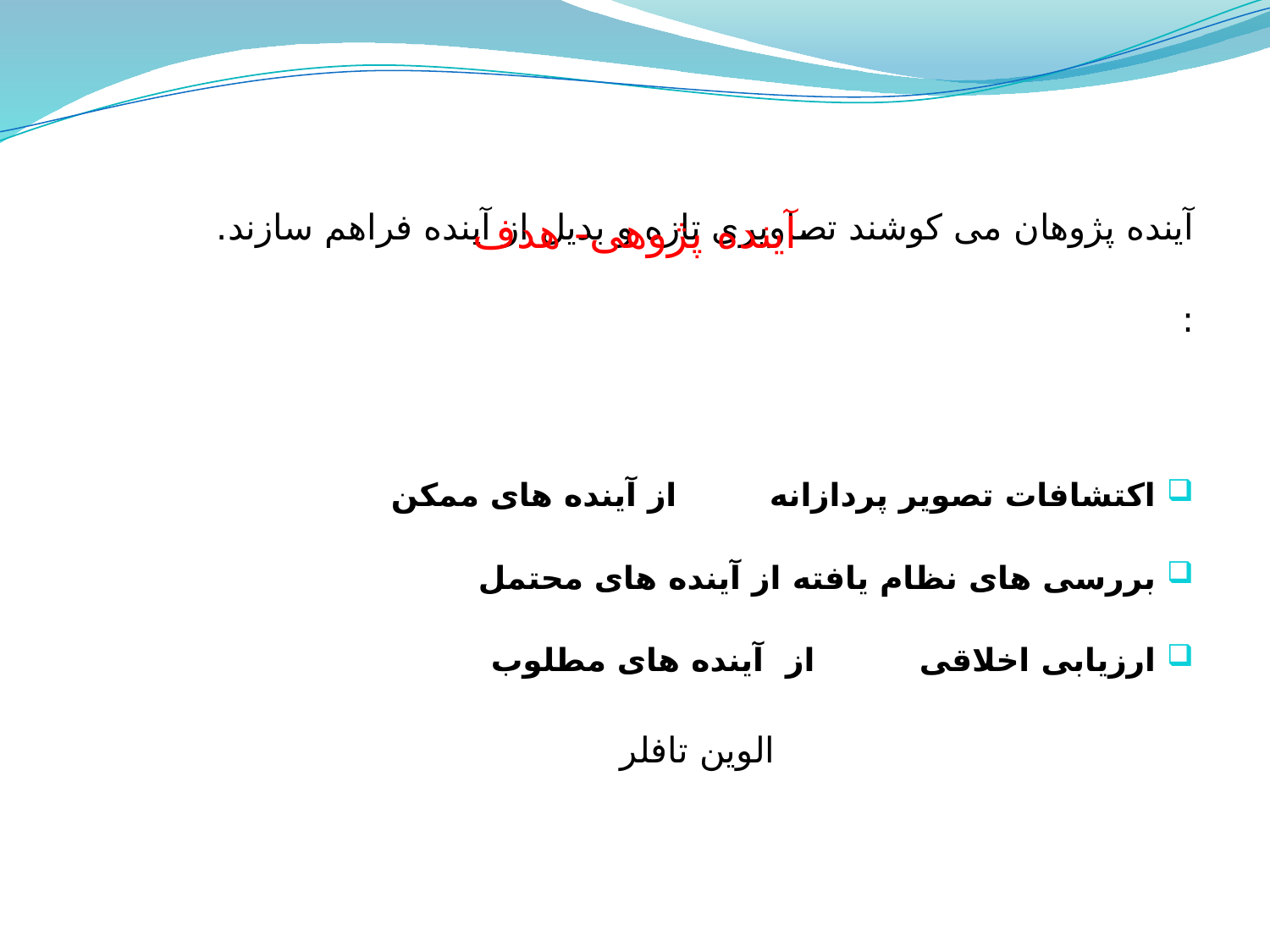

# آینده پژوهی- هدف
آینده پژوهان می کوشند تصاویری تازه و بدیل از آینده فراهم سازند.
:

اکتشافات تصویر پردازانه 	از	 آینده های ممکن
بررسی های نظام یافته 	از 	آینده های محتمل
ارزیابی اخلاقی 		 از 	 آینده های مطلوب
					الوین تافلر